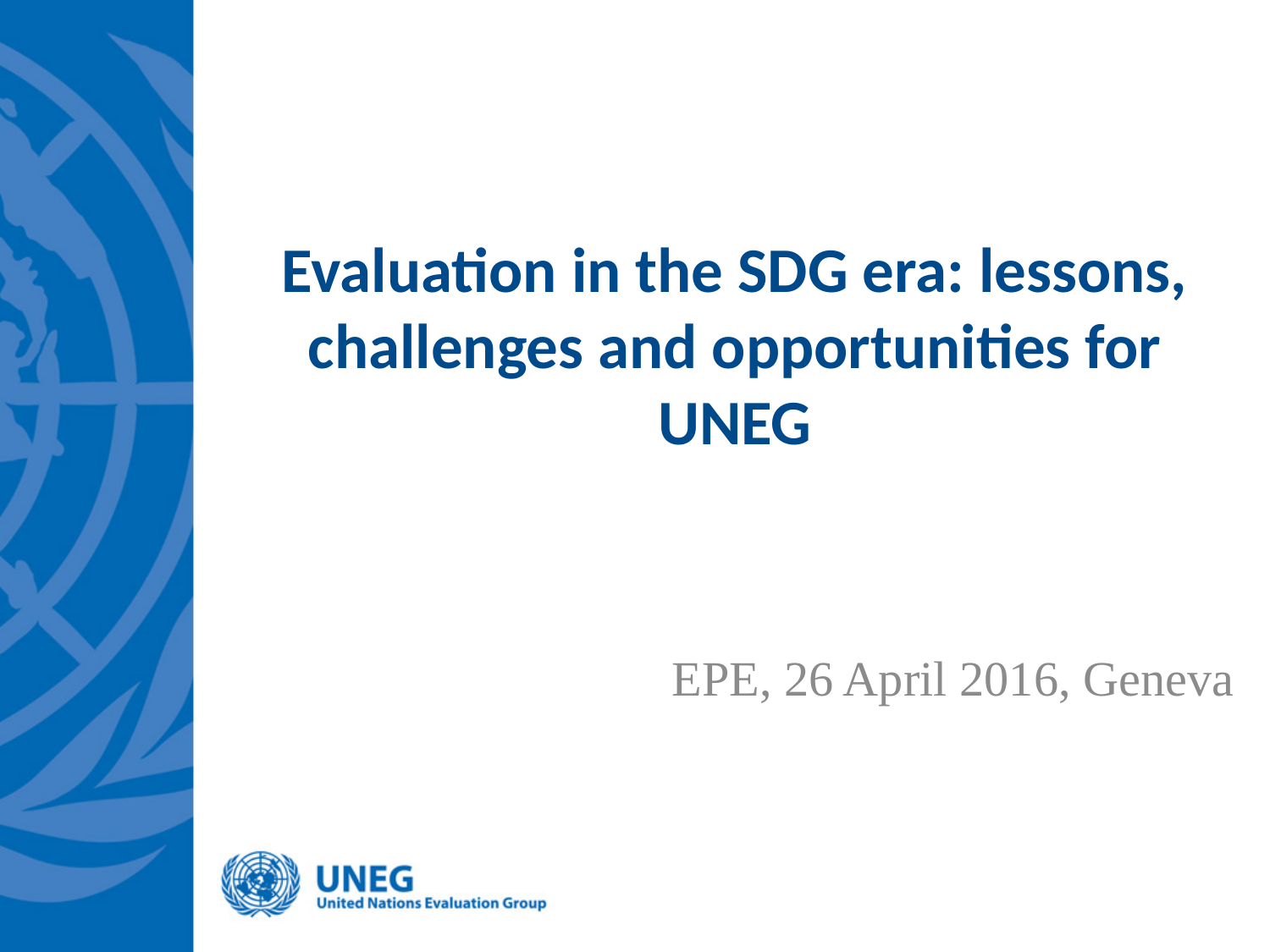

# Evaluation in the SDG era: lessons, challenges and opportunities for UNEG
EPE, 26 April 2016, Geneva